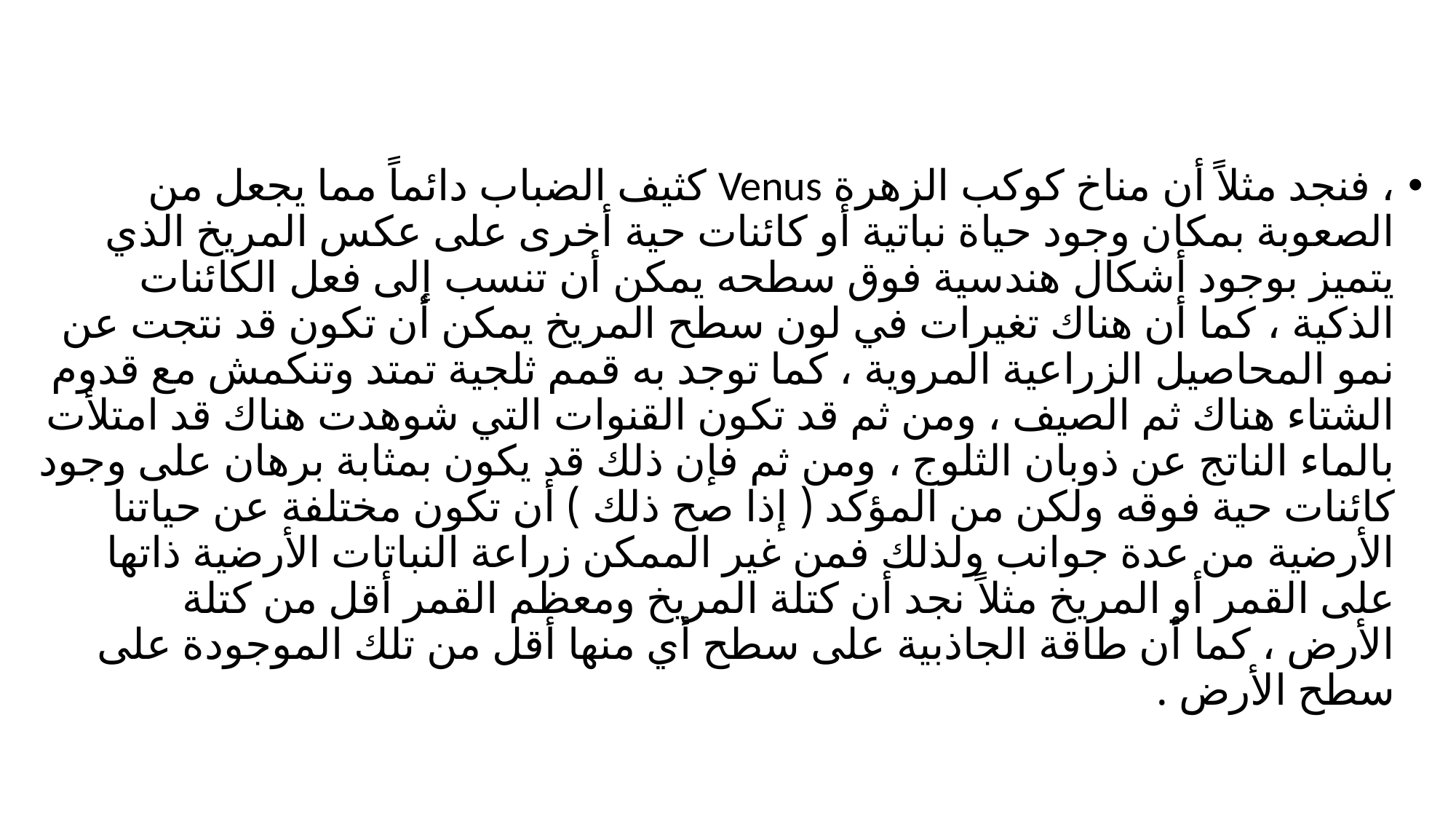

، فنجد مثلاً أن مناخ كوكب الزهرة Venus كثيف الضباب دائماً مما يجعل من الصعوبة بمكان وجود حياة نباتية أو كائنات حية أخرى على عكس المريخ الذي يتميز بوجود أشكال هندسية فوق سطحه يمكن أن تنسب إلى فعل الكائنات الذكية ، كما أن هناك تغيرات في لون سطح المريخ يمكن أن تكون قد نتجت عن نمو المحاصيل الزراعية المروية ، كما توجد به قمم ثلجية تمتد وتنكمش مع قدوم الشتاء هناك ثم الصيف ، ومن ثم قد تكون القنوات التي شوهدت هناك قد امتلأت بالماء الناتج عن ذوبان الثلوج ، ومن ثم فإن ذلك قد يكون بمثابة برهان على وجود كائنات حية فوقه ولكن من المؤكد ( إذا صح ذلك ) أن تكون مختلفة عن حياتنا الأرضية من عدة جوانب ولذلك فمن غير الممكن زراعة النباتات الأرضية ذاتها على القمر أو المريخ مثلاً نجد أن كتلة المريخ ومعظم القمر أقل من كتلة الأرض ، كما أن طاقة الجاذبية على سطح أي منها أقل من تلك الموجودة على سطح الأرض .